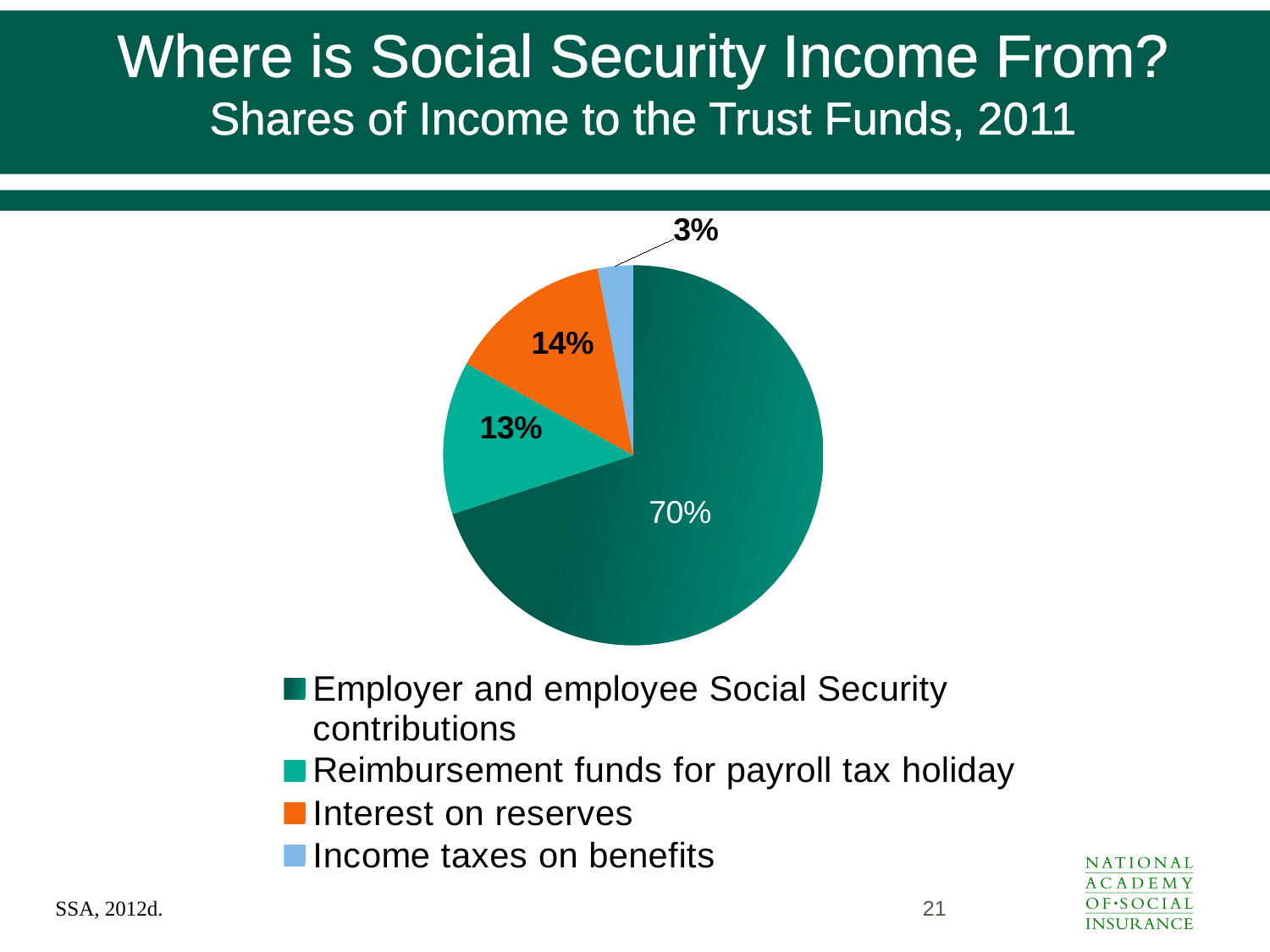

# Where is Social Security Income From? Shares of Income to the Trust Funds, 2011

### Chart

| Category |  |
|---|---|
| Employer and employee Social Security contributions | 0.7000000000000006 |
| Reimbursement funds for payroll tax holiday | 0.13 |
| Interest on reserves | 0.14 |
| Income taxes on benefits | 0.030000000000000002 |
21
SSA, 2012d.